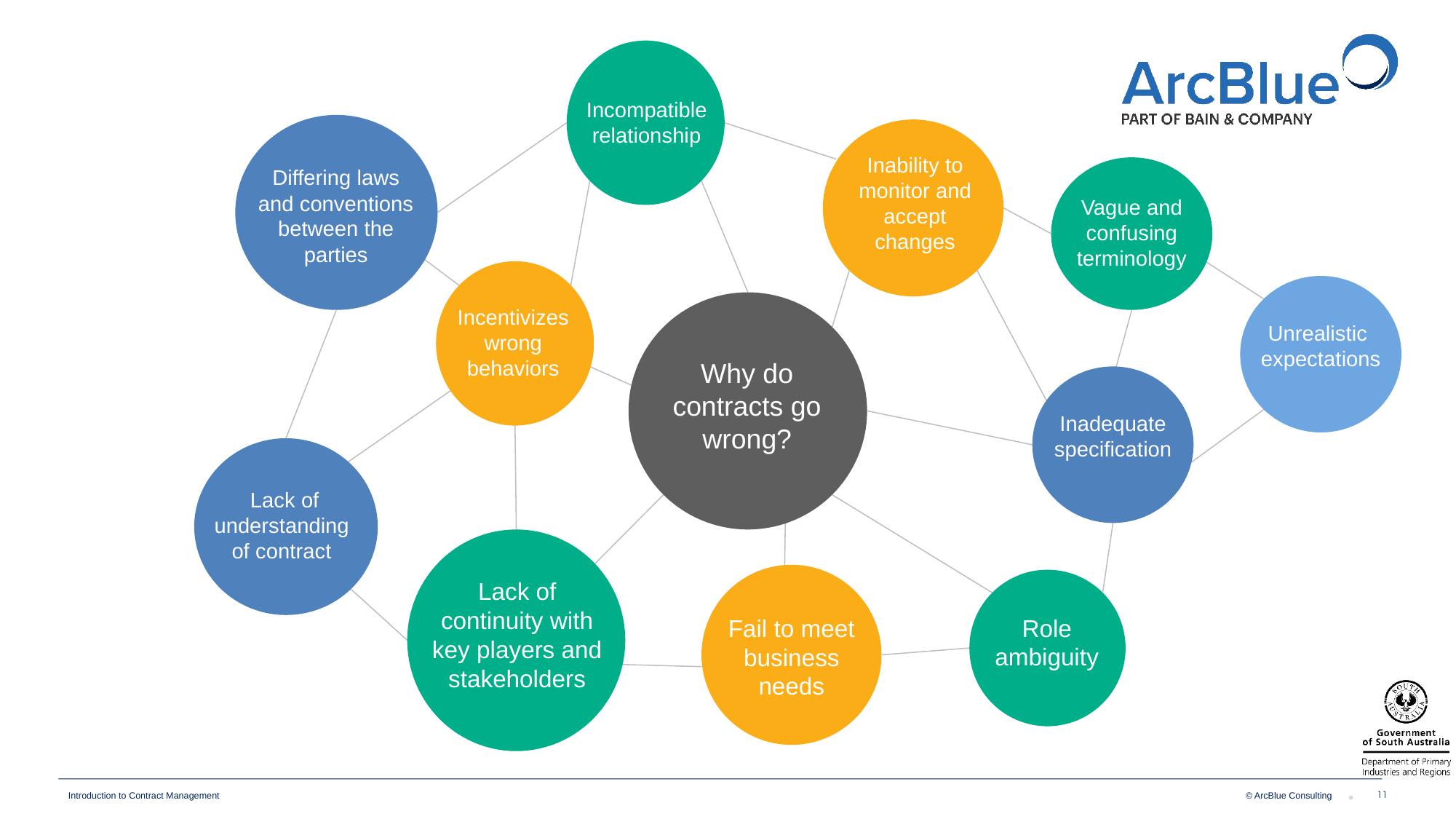

1. Principles

Incompatible relationship

Differing laws and conventions between the parties

Inability to monitor and accept changes

Vague and confusing terminology

Incentivizes wrong behaviors

Unrealistic
expectations

Why do contracts go wrong?

Inadequate specification

Lack of understanding
of contract

Lack of continuity with key players and stakeholders

Role ambiguity
Fail to meet business needs